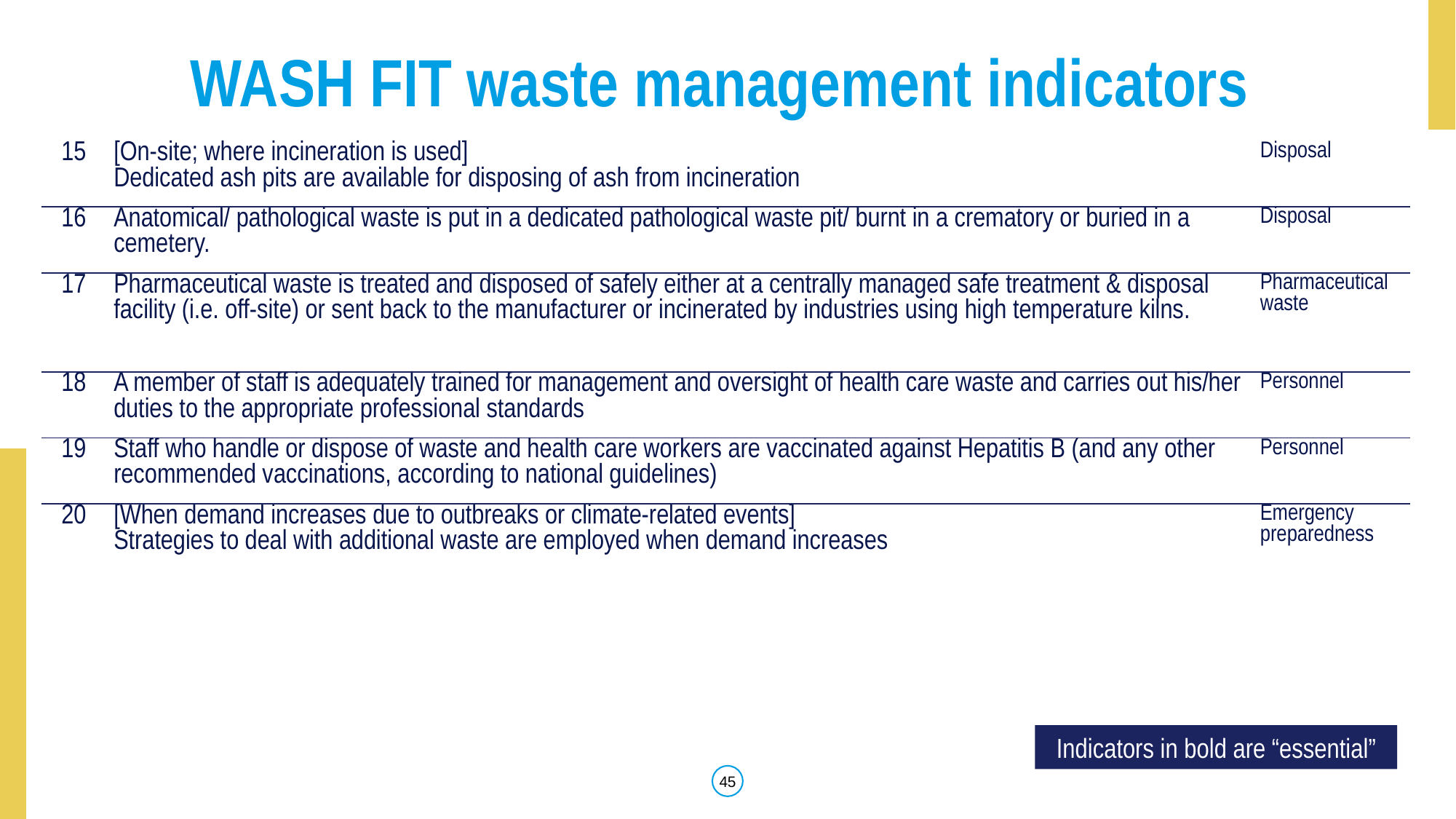

# WASH FIT waste management indicators

| 15 | [On-site; where incineration is used] Dedicated ash pits are available for disposing of ash from incineration | Disposal |
| --- | --- | --- |
| 16 | Anatomical/ pathological waste is put in a dedicated pathological waste pit/ burnt in a crematory or buried in a cemetery. | Disposal |
| 17 | Pharmaceutical waste is treated and disposed of safely either at a centrally managed safe treatment & disposal facility (i.e. off-site) or sent back to the manufacturer or incinerated by industries using high temperature kilns. | Pharmaceutical waste |
| 18 | A member of staff is adequately trained for management and oversight of health care waste and carries out his/her duties to the appropriate professional standards | Personnel |
| 19 | Staff who handle or dispose of waste and health care workers are vaccinated against Hepatitis B (and any other recommended vaccinations, according to national guidelines) | Personnel |
| 20 | [When demand increases due to outbreaks or climate-related events] Strategies to deal with additional waste are employed when demand increases | Emergency preparedness |
Indicators in bold are “essential”
45